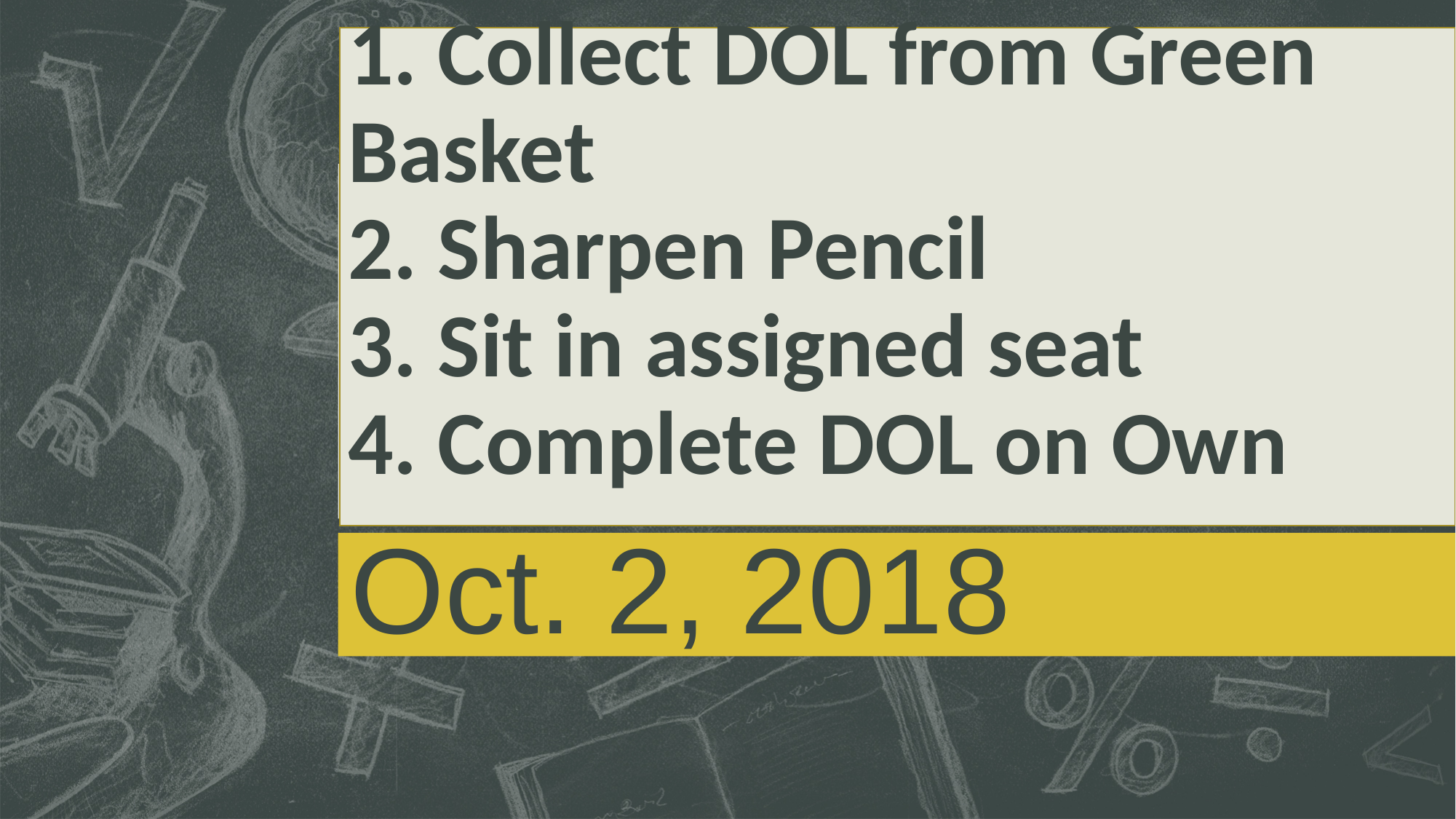

# 1. Collect DOL from Green Basket 2. Sharpen Pencil 3. Sit in assigned seat 4. Complete DOL on Own

Oct. 2, 2018